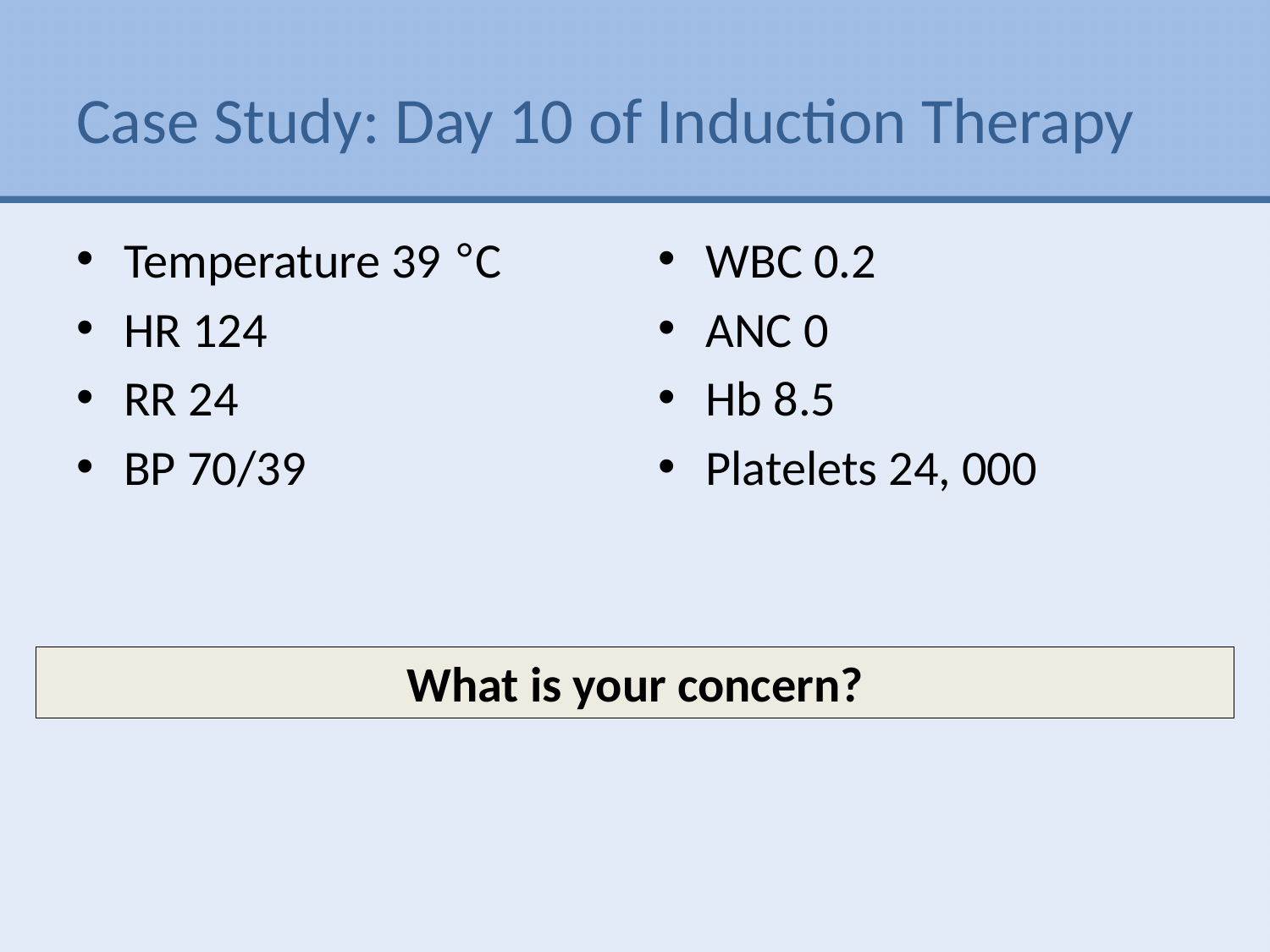

# Case Study: Day 10 of Induction Therapy
Temperature 39 °C
HR 124
RR 24
BP 70/39
WBC 0.2
ANC 0
Hb 8.5
Platelets 24, 000
What is your concern?